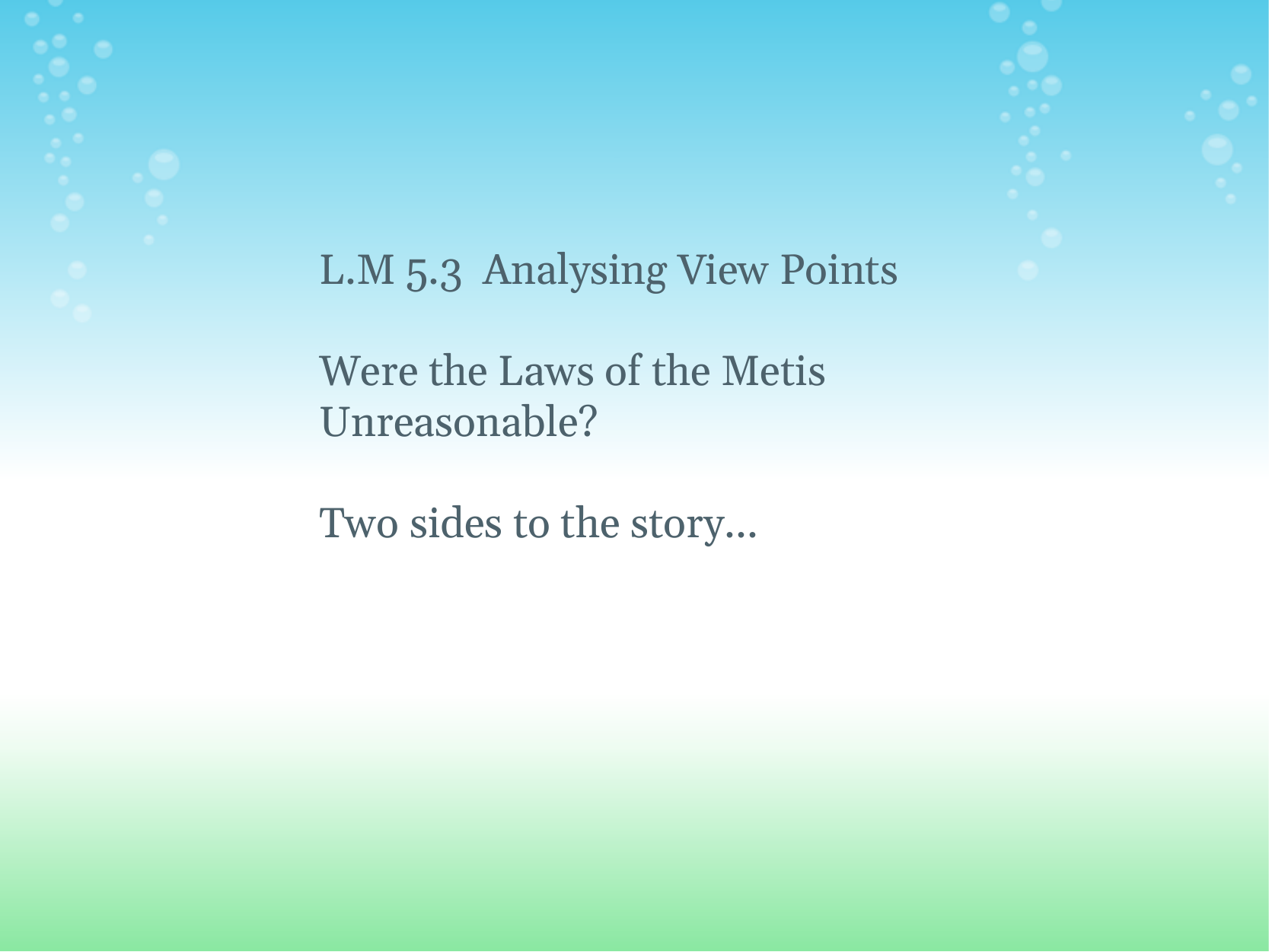

L.M 5.3  Analysing View Points

Were the Laws of the Metis Unreasonable?

Two sides to the story...